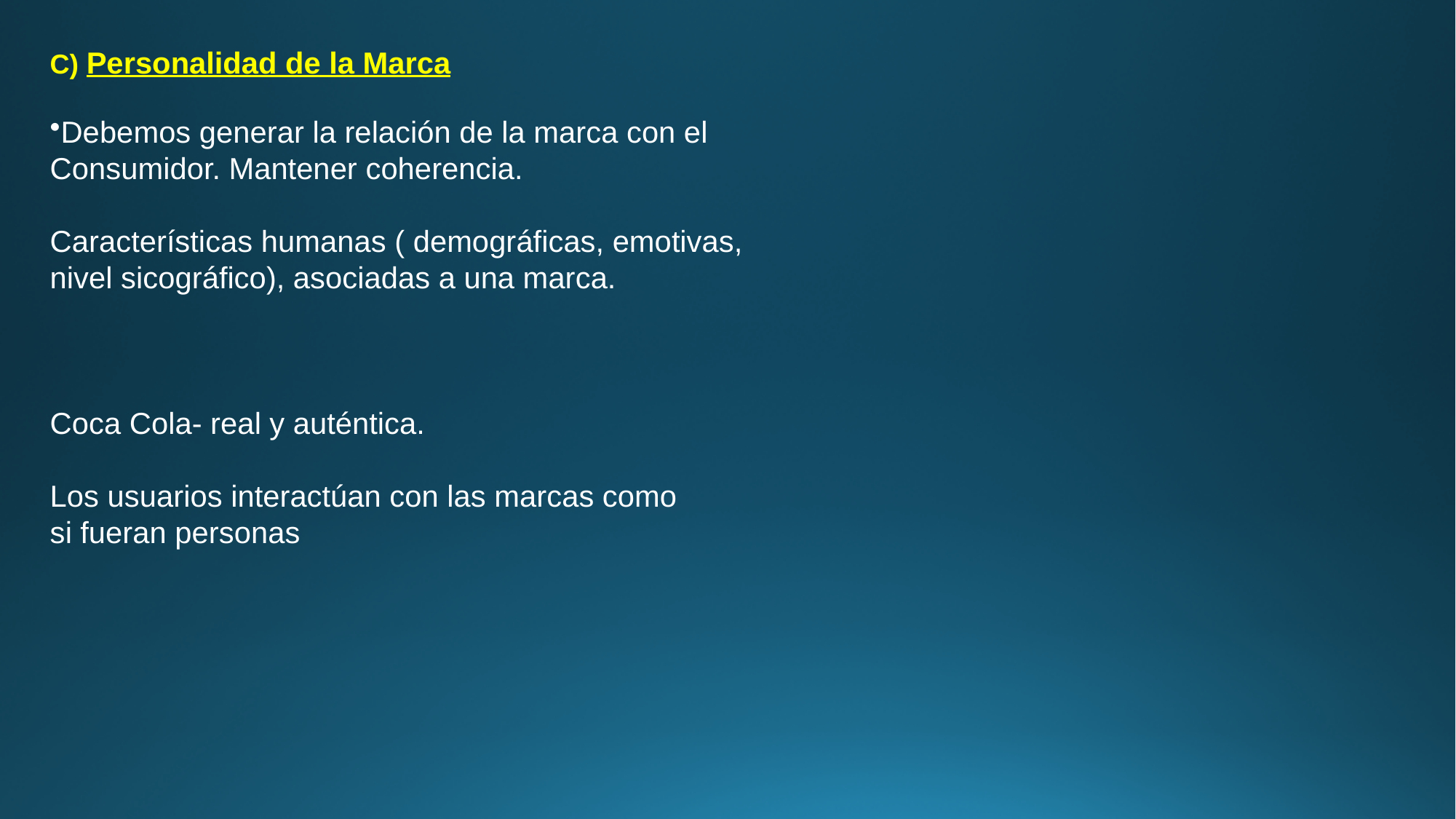

C) Personalidad de la Marca

Debemos generar la relación de la marca con el
Consumidor. Mantener coherencia.

Características humanas ( demográficas, emotivas,
nivel sicográfico), asociadas a una marca.

Coca Cola- real y auténtica.

Los usuarios interactúan con las marcas como
si fueran personas